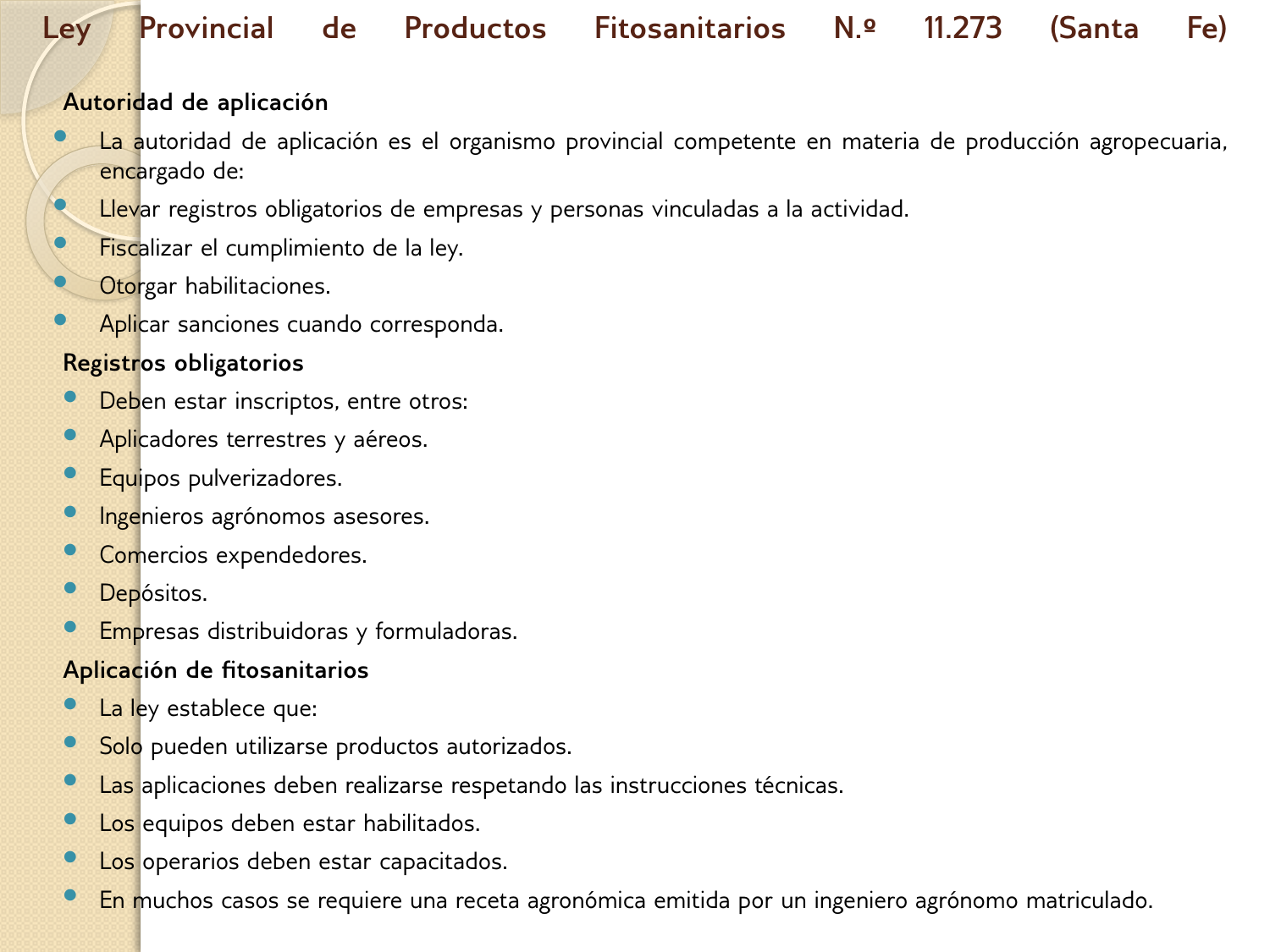

# Ley Provincial de Productos Fitosanitarios N.º 11.273 (Santa Fe)
Autoridad de aplicación
La autoridad de aplicación es el organismo provincial competente en materia de producción agropecuaria, encargado de:
Llevar registros obligatorios de empresas y personas vinculadas a la actividad.
Fiscalizar el cumplimiento de la ley.
Otorgar habilitaciones.
Aplicar sanciones cuando corresponda.
Registros obligatorios
Deben estar inscriptos, entre otros:
Aplicadores terrestres y aéreos.
Equipos pulverizadores.
Ingenieros agrónomos asesores.
Comercios expendedores.
Depósitos.
Empresas distribuidoras y formuladoras.
Aplicación de fitosanitarios
La ley establece que:
Solo pueden utilizarse productos autorizados.
Las aplicaciones deben realizarse respetando las instrucciones técnicas.
Los equipos deben estar habilitados.
Los operarios deben estar capacitados.
En muchos casos se requiere una receta agronómica emitida por un ingeniero agrónomo matriculado.